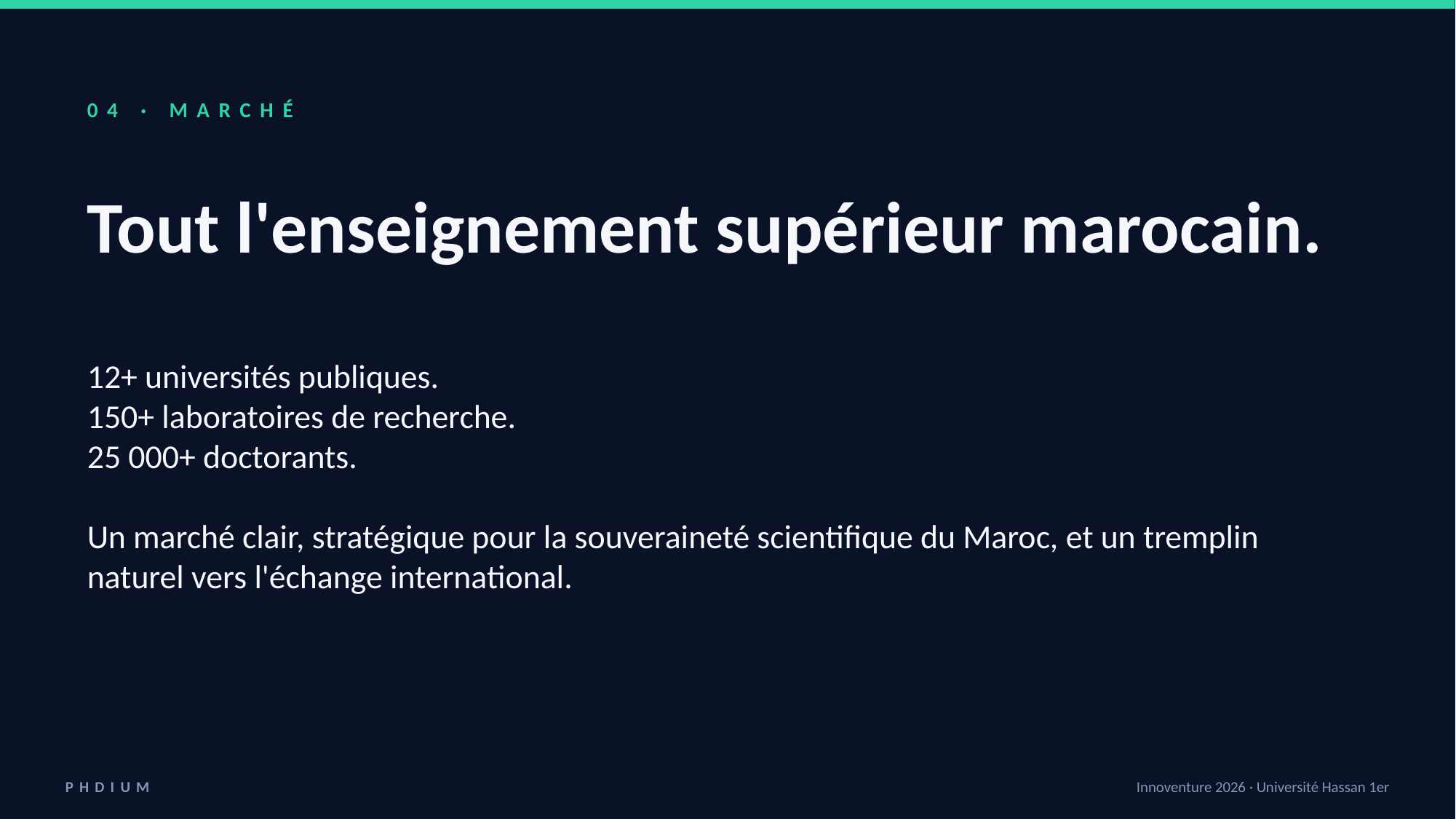

04 · MARCHÉ
Tout l'enseignement supérieur marocain.
12+ universités publiques.
150+ laboratoires de recherche.
25 000+ doctorants.

Un marché clair, stratégique pour la souveraineté scientifique du Maroc, et un tremplin naturel vers l'échange international.
PHDIUM
Innoventure 2026 · Université Hassan 1er